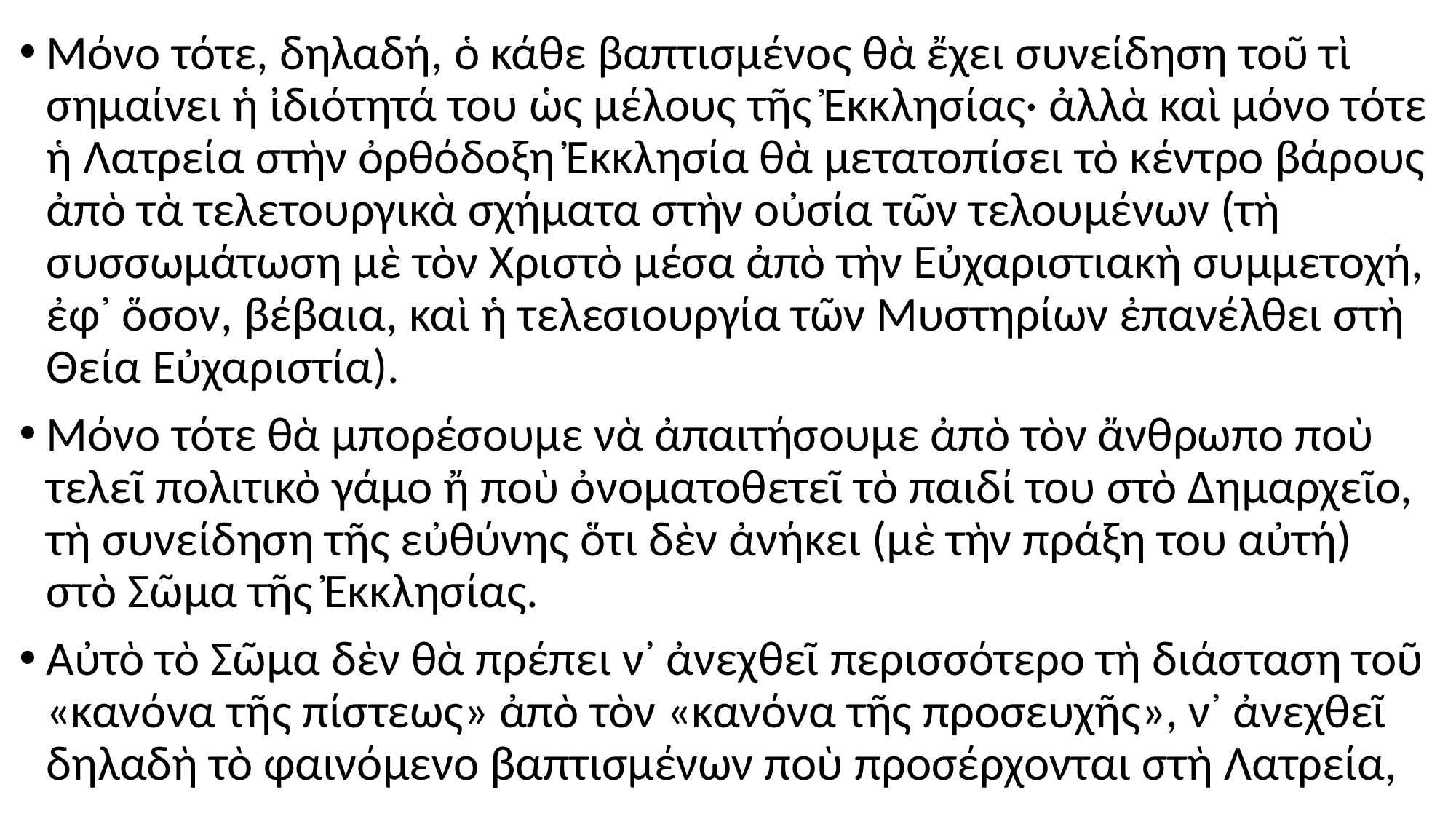

#
Μόνο τότε, δηλαδή, ὁ κάθε βαπτισμένος θὰ ἔχει συνείδηση τοῦ τὶ σημαίνει ἡ ἰδιότητά του ὡς μέλους τῆς Ἐκκλησίας· ἀλλὰ καὶ μόνο τότε ἡ Λατρεία στὴν ὀρθόδοξη Ἐκκλησία θὰ μετατοπίσει τὸ κέντρο βάρους ἀπὸ τὰ τελετουργικὰ σχήματα στὴν οὐσία τῶν τελουμένων (τὴ συσσωμάτωση μὲ τὸν Χριστὸ μέσα ἀπὸ τὴν Εὐχαριστιακὴ συμμετοχή, ἐφ᾽ ὅσον, βέβαια, καὶ ἡ τελεσιουργία τῶν Μυστηρίων ἐπανέλθει στὴ Θεία Εὐχαριστία).
Μόνο τότε θὰ μπορέσουμε νὰ ἀπαιτήσουμε ἀπὸ τὸν ἄνθρωπο ποὺ τελεῖ πολιτικὸ γάμο ἤ ποὺ ὀνοματοθετεῖ τὸ παιδί του στὸ Δημαρχεῖο, τὴ συνείδηση τῆς εὐθύνης ὅτι δὲν ἀνήκει (μὲ τὴν πράξη του αὐτή) στὸ Σῶμα τῆς Ἐκκλησίας.
Αὐτὸ τὸ Σῶμα δὲν θὰ πρέπει ν᾽ ἀνεχθεῖ περισσότερο τὴ διάσταση τοῦ «κανόνα τῆς πίστεως» ἀπὸ τὸν «κανόνα τῆς προσευχῆς», ν᾽ ἀνεχθεῖ δηλαδὴ τὸ φαινόμενο βαπτισμένων ποὺ προσέρχονται στὴ Λατρεία,